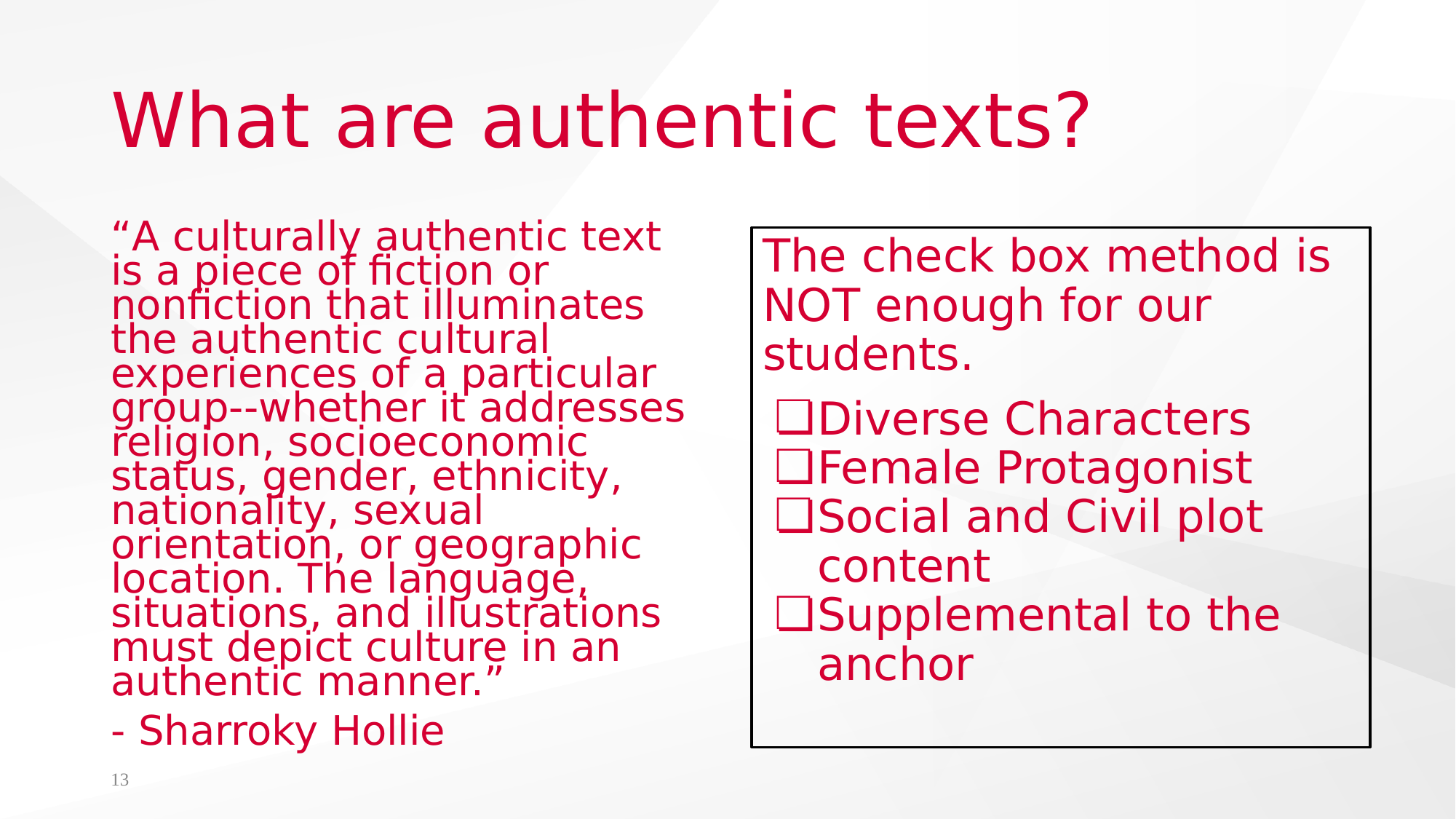

# What are authentic texts?
“A culturally authentic text is a piece of fiction or nonfiction that illuminates the authentic cultural experiences of a particular group--whether it addresses religion, socioeconomic status, gender, ethnicity, nationality, sexual orientation, or geographic location. The language, situations, and illustrations must depict culture in an authentic manner.”
- Sharroky Hollie
The check box method is NOT enough for our students.
Diverse Characters
Female Protagonist
Social and Civil plot content
Supplemental to the anchor

13